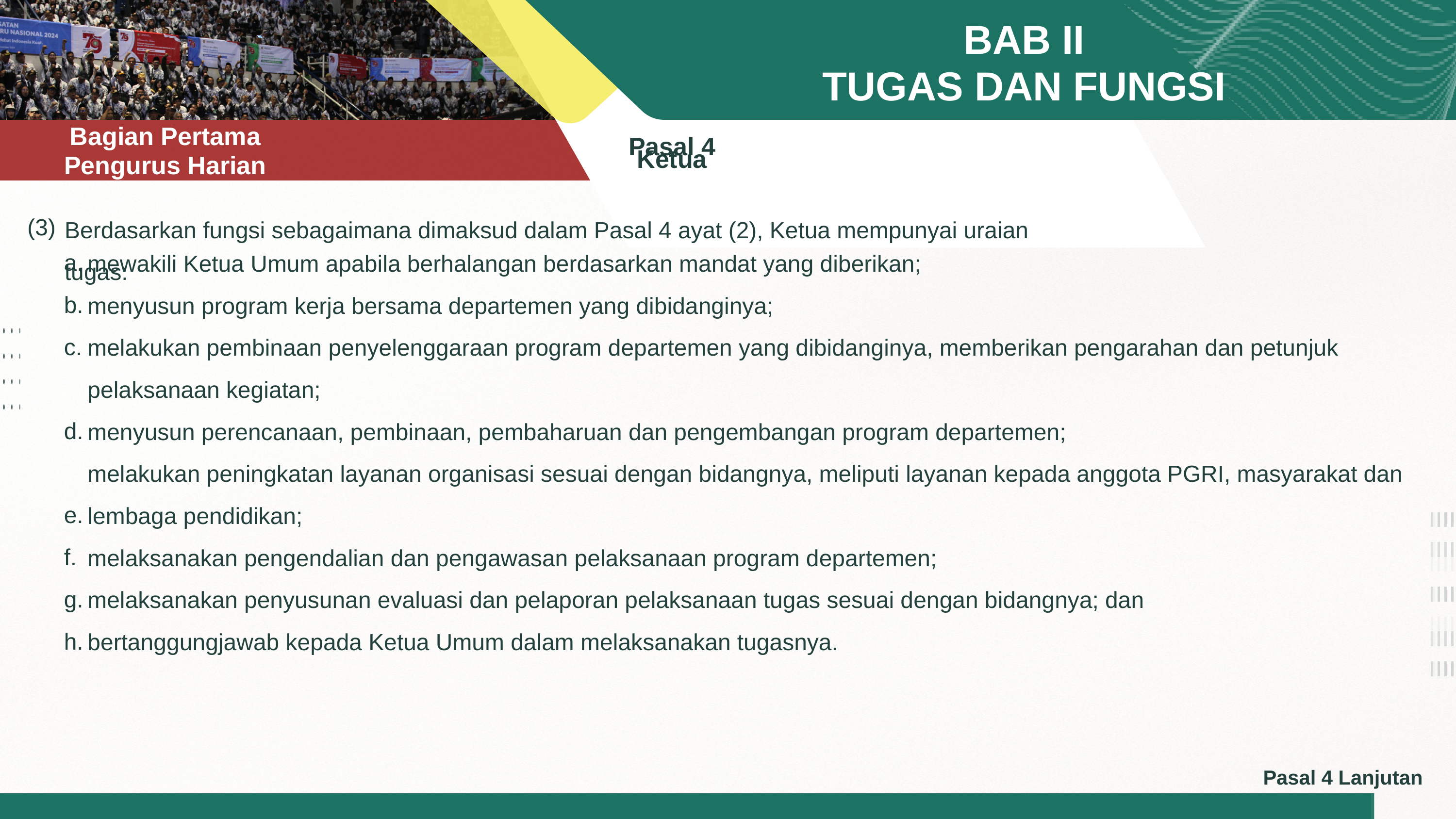

BAB II
TUGAS DAN FUNGSI
AGENDA
Pasal 4
Ketua
Bagian Pertama
Pengurus Harian
(3)

Berdasarkan fungsi sebagaimana dimaksud dalam Pasal 4 ayat (2), Ketua mempunyai uraian tugas:
a.
b.
c.

d.

e.
f.
g.
h.
mewakili Ketua Umum apabila berhalangan berdasarkan mandat yang diberikan;
menyusun program kerja bersama departemen yang dibidanginya;
melakukan pembinaan penyelenggaraan program departemen yang dibidanginya, memberikan pengarahan dan petunjuk pelaksanaan kegiatan;
menyusun perencanaan, pembinaan, pembaharuan dan pengembangan program departemen;
melakukan peningkatan layanan organisasi sesuai dengan bidangnya, meliputi layanan kepada anggota PGRI, masyarakat dan lembaga pendidikan;
melaksanakan pengendalian dan pengawasan pelaksanaan program departemen;
melaksanakan penyusunan evaluasi dan pelaporan pelaksanaan tugas sesuai dengan bidangnya; dan
bertanggungjawab kepada Ketua Umum dalam melaksanakan tugasnya.

Pasal 4 Lanjutan